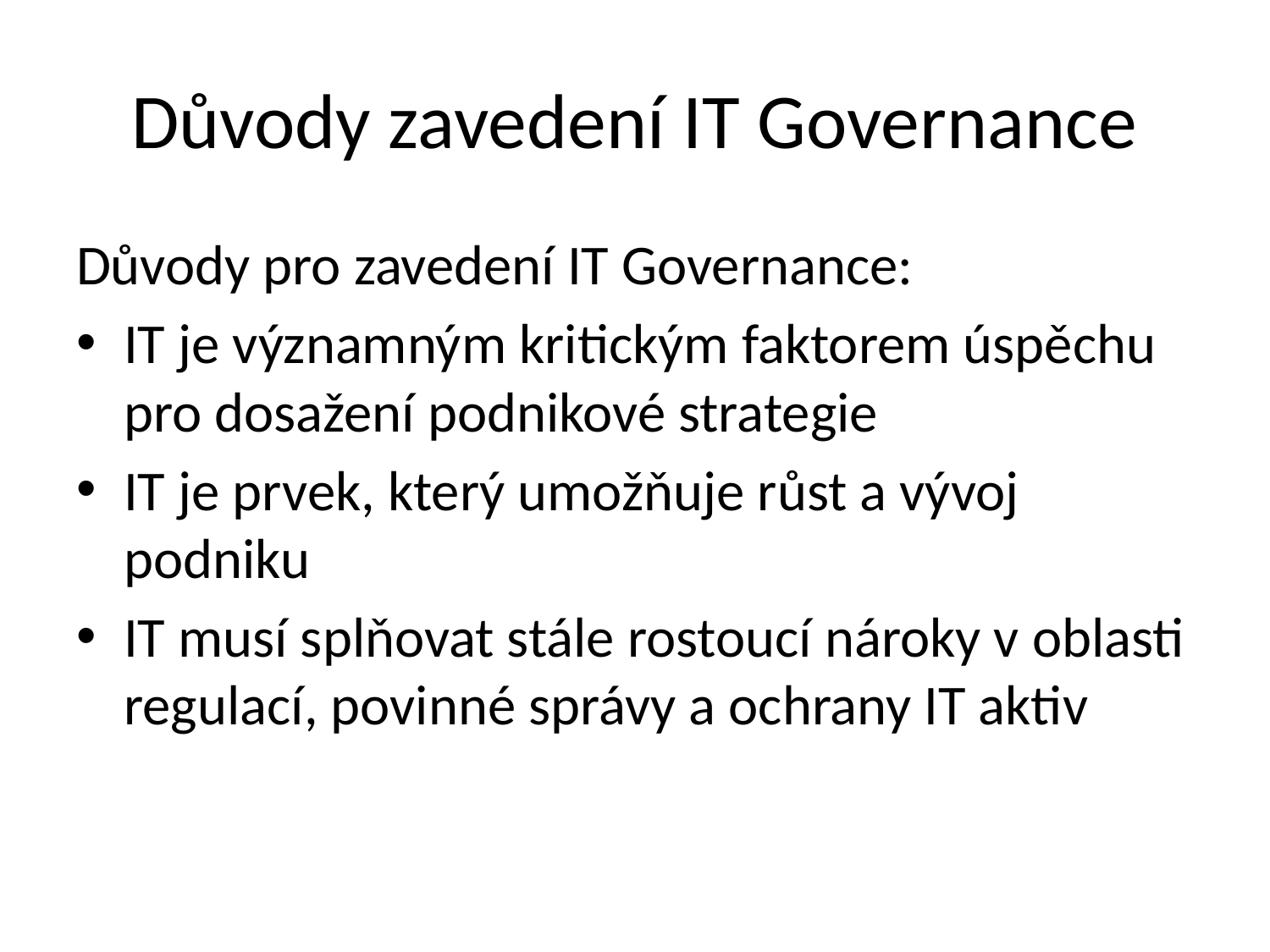

# Důvody zavedení IT Governance
Důvody pro zavedení IT Governance:
IT je významným kritickým faktorem úspěchu pro dosažení podnikové strategie
IT je prvek, který umožňuje růst a vývoj podniku
IT musí splňovat stále rostoucí nároky v oblasti regulací, povinné správy a ochrany IT aktiv